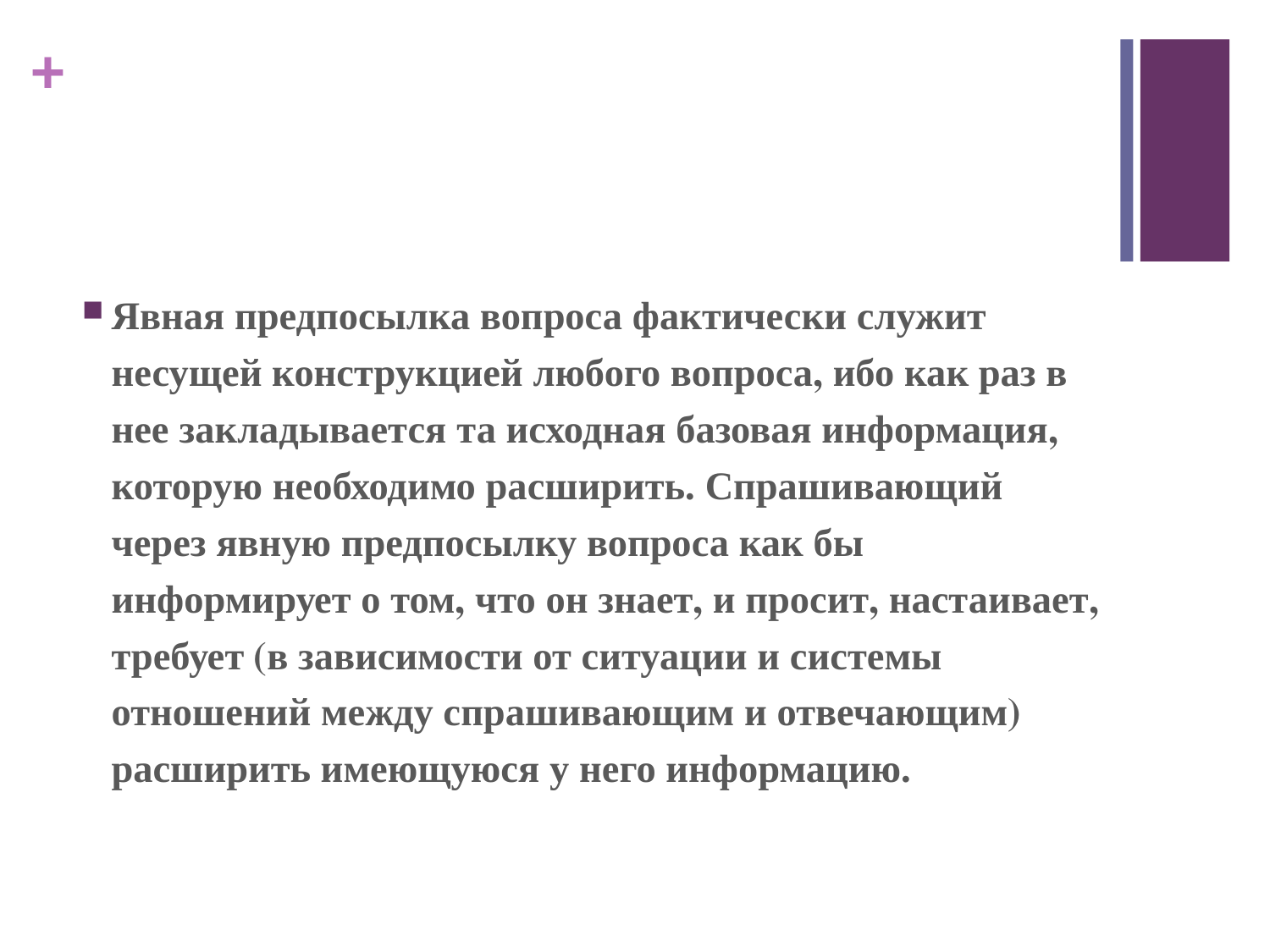

Явная предпосылка вопроса фактически служит несущей конструкцией любого вопроса, ибо как раз в нее закладывается та исходная базовая информация, которую необходимо расширить. Спрашивающий через явную предпосылку вопроса как бы информирует о том, что он знает, и просит, настаивает, требует (в зависимости от ситуации и системы отношений между спрашивающим и отвечающим) расширить имеющуюся у него информацию.